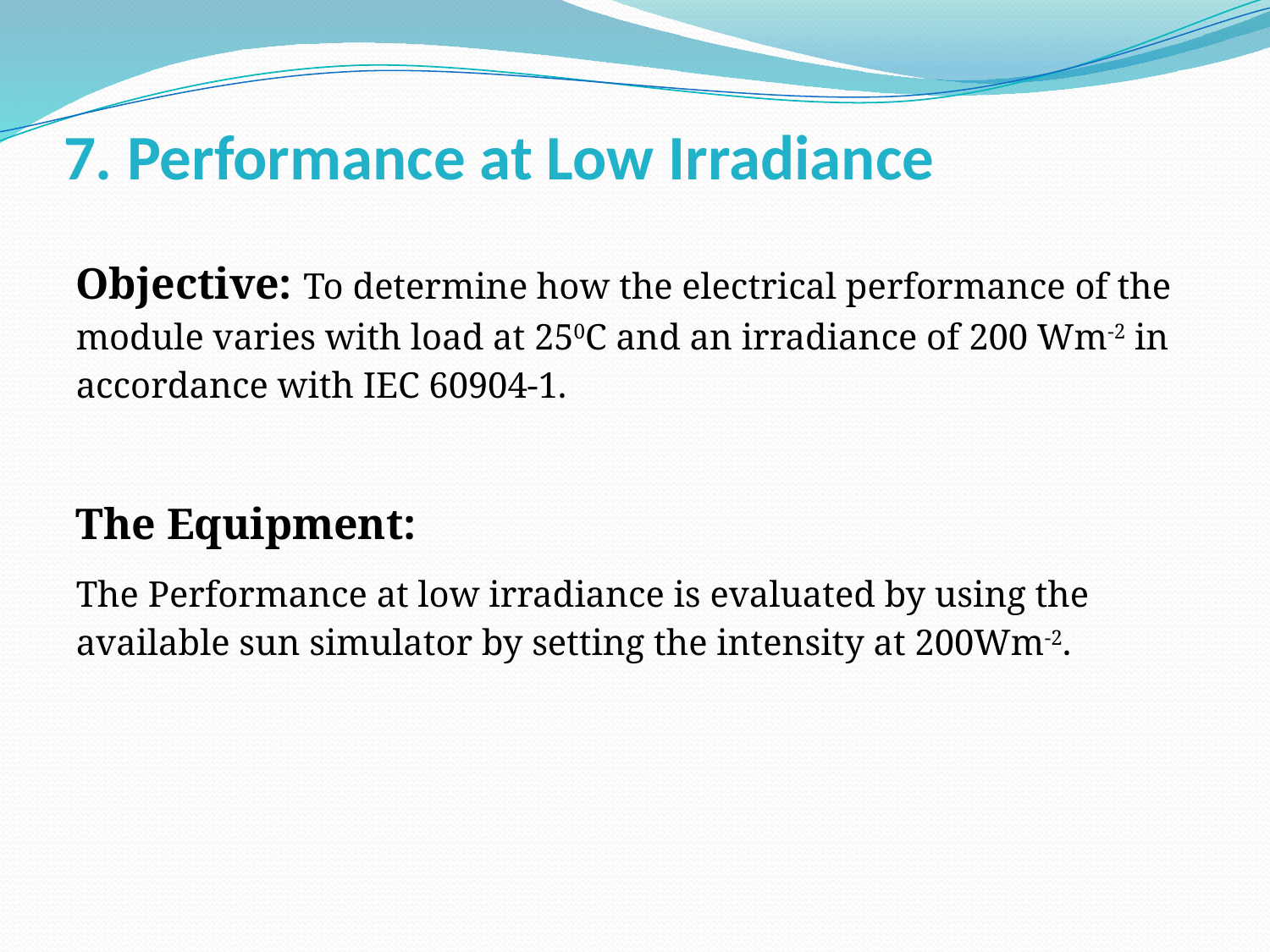

# 7. Performance at Low Irradiance
Objective: To determine how the electrical performance of the module varies with load at 250C and an irradiance of 200 Wm-2 in accordance with IEC 60904-1.

The Equipment:
The Performance at low irradiance is evaluated by using the available sun simulator by setting the intensity at 200Wm-2.